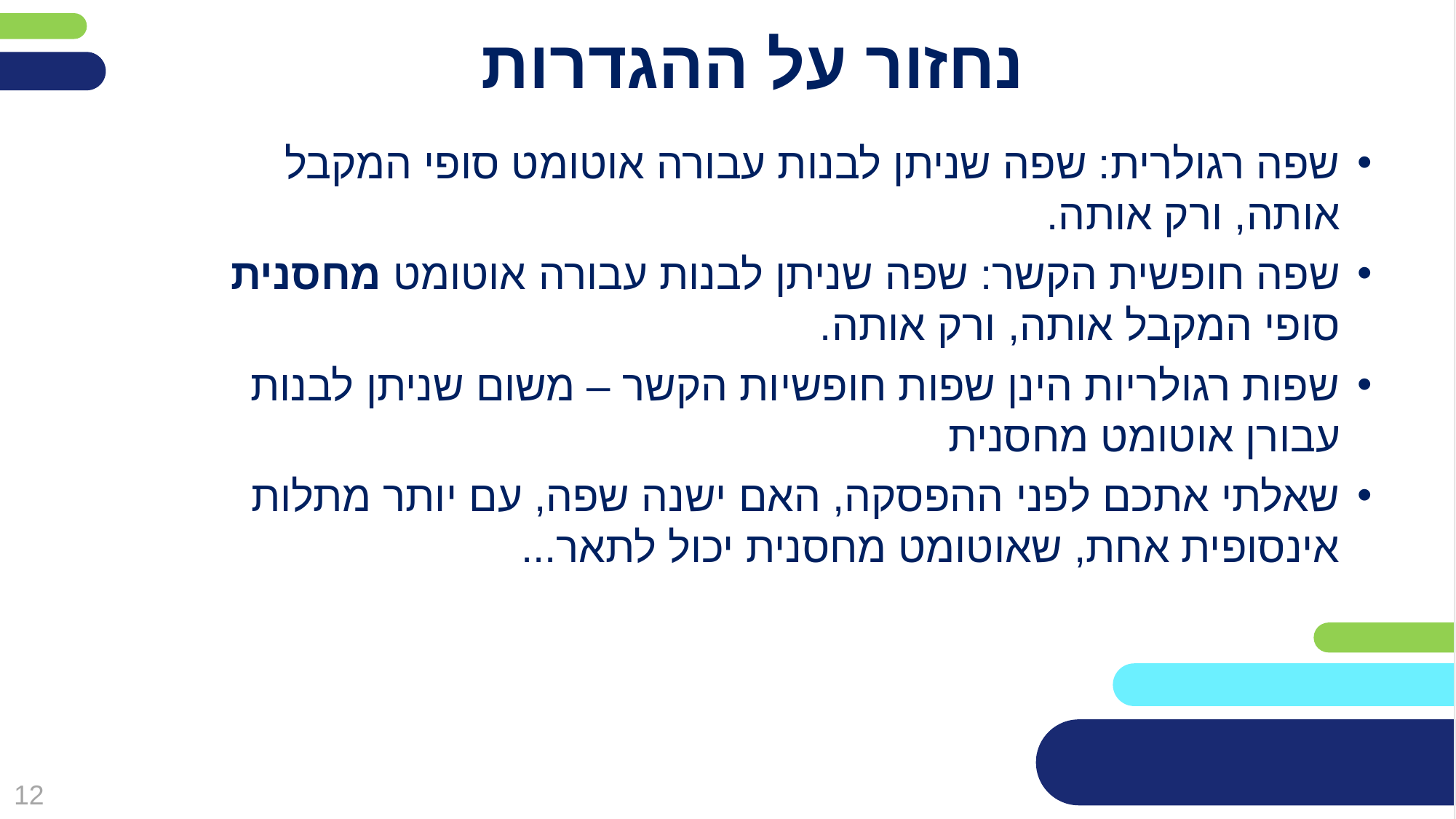

# נחזור על ההגדרות
שפה רגולרית: שפה שניתן לבנות עבורה אוטומט סופי המקבל אותה, ורק אותה.
שפה חופשית הקשר: שפה שניתן לבנות עבורה אוטומט מחסנית סופי המקבל אותה, ורק אותה.
שפות רגולריות הינן שפות חופשיות הקשר – משום שניתן לבנות עבורן אוטומט מחסנית
שאלתי אתכם לפני ההפסקה, האם ישנה שפה, עם יותר מתלות אינסופית אחת, שאוטומט מחסנית יכול לתאר...